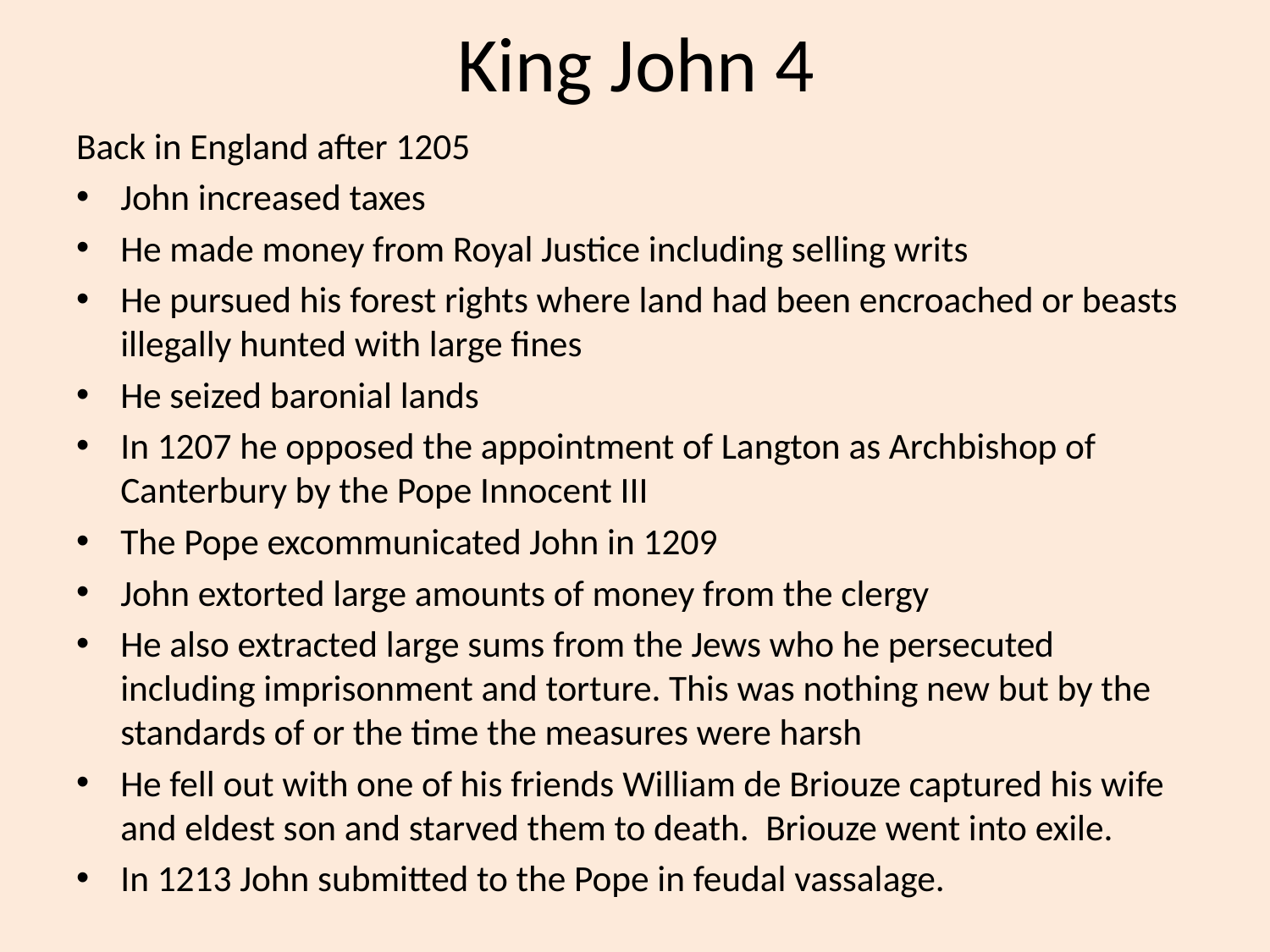

# King John 4
Back in England after 1205
John increased taxes
He made money from Royal Justice including selling writs
He pursued his forest rights where land had been encroached or beasts illegally hunted with large fines
He seized baronial lands
In 1207 he opposed the appointment of Langton as Archbishop of Canterbury by the Pope Innocent III
The Pope excommunicated John in 1209
John extorted large amounts of money from the clergy
He also extracted large sums from the Jews who he persecuted including imprisonment and torture. This was nothing new but by the standards of or the time the measures were harsh
He fell out with one of his friends William de Briouze captured his wife and eldest son and starved them to death.  Briouze went into exile.
In 1213 John submitted to the Pope in feudal vassalage.